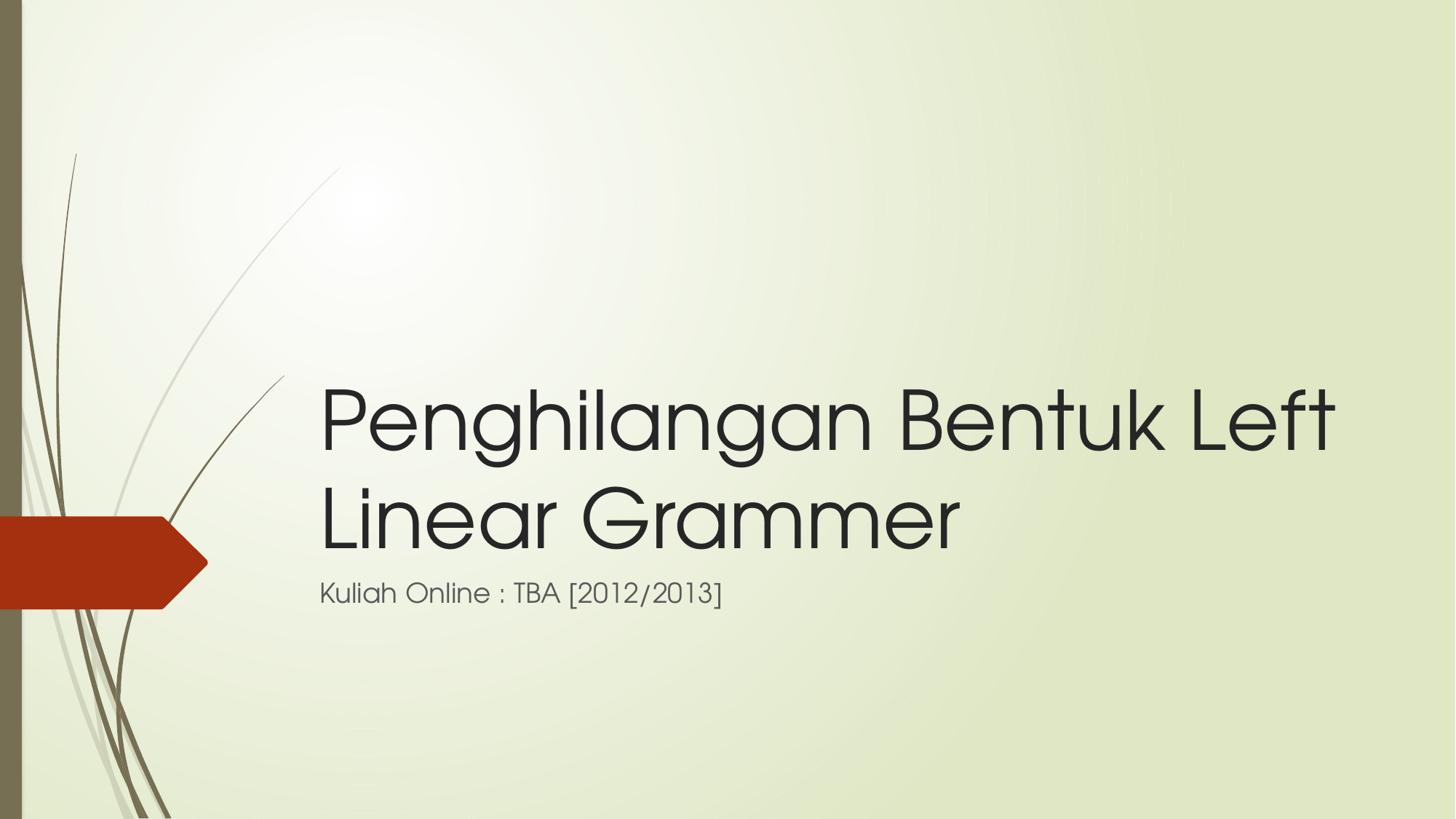

# Penghilangan Bentuk Left Linear Grammer
Kuliah Online : TBA [2012/2013]